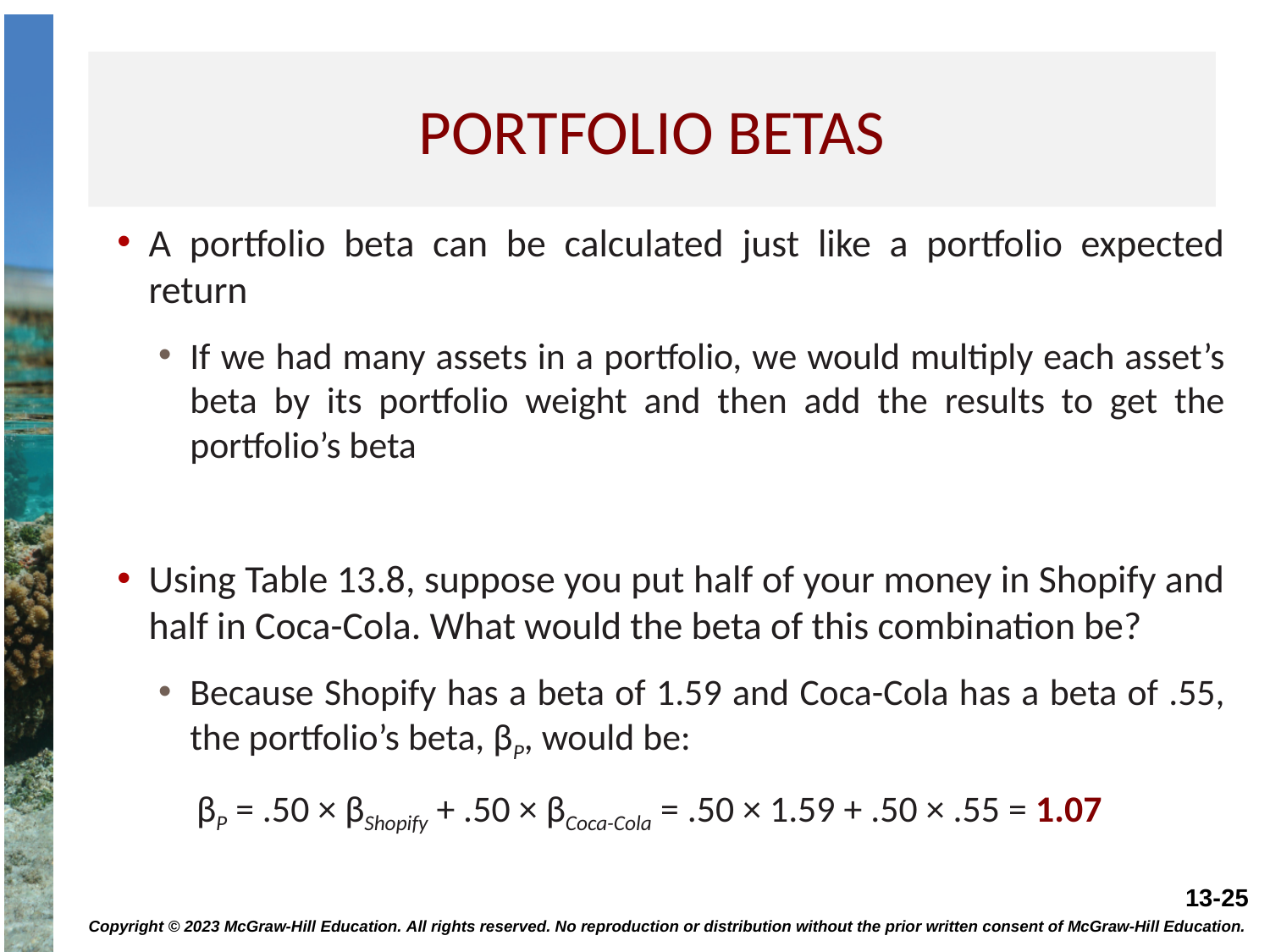

# Portfolio betas
A portfolio beta can be calculated just like a portfolio expected return
If we had many assets in a portfolio, we would multiply each asset’s beta by its portfolio weight and then add the results to get the portfolio’s beta

Using Table 13.8, suppose you put half of your money in Shopify and half in Coca-Cola. What would the beta of this combination be?
Because Shopify has a beta of 1.59 and Coca-Cola has a beta of .55, the portfolio’s beta, βP, would be:
βP = .50 × βShopify + .50 × βCoca-Cola = .50 × 1.59 + .50 × .55 = 1.07
Copyright © 2023 McGraw-Hill Education. All rights reserved. No reproduction or distribution without the prior written consent of McGraw-Hill Education.